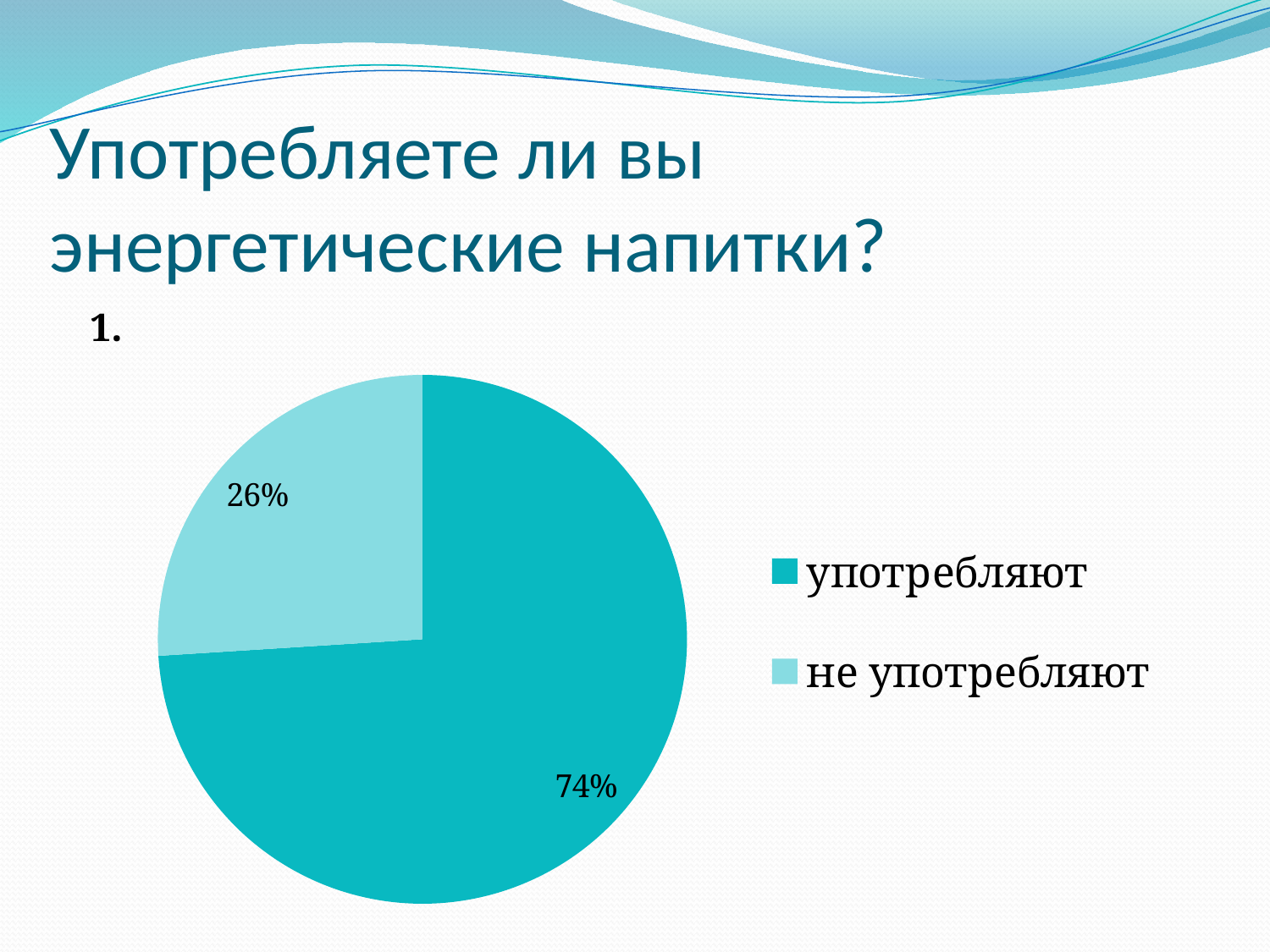

# Употребляете ли вы энергетические напитки?

### Chart: 1.

| Category |  |
|---|---|
| употребляют | 37.0 |
| не употребляют | 13.0 |